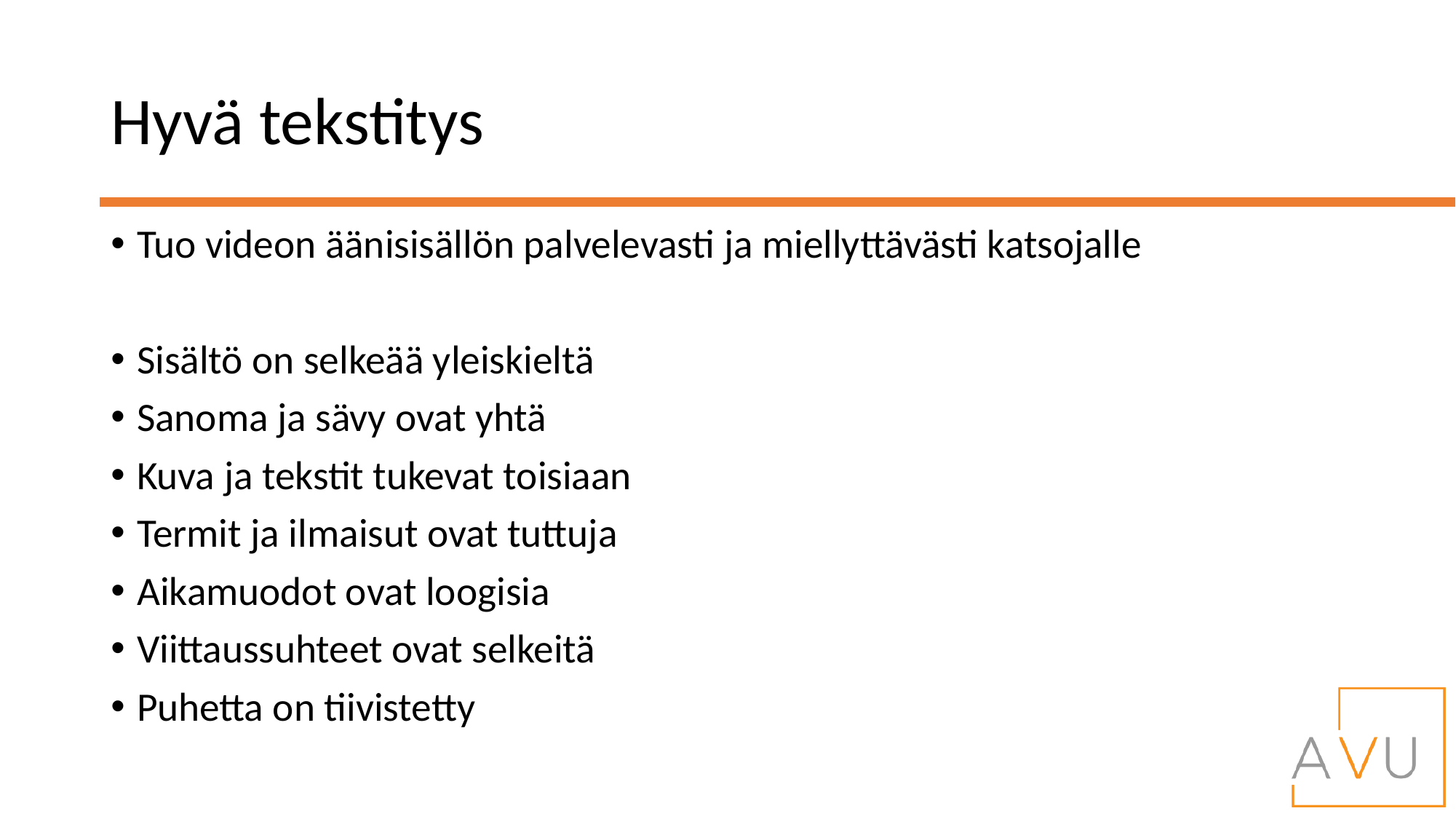

# Hyvä tekstitys
Tuo videon äänisisällön palvelevasti ja miellyttävästi katsojalle

Sisältö on selkeää yleiskieltä
Sanoma ja sävy ovat yhtä
Kuva ja tekstit tukevat toisiaan
Termit ja ilmaisut ovat tuttuja
Aikamuodot ovat loogisia
Viittaussuhteet ovat selkeitä
Puhetta on tiivistetty